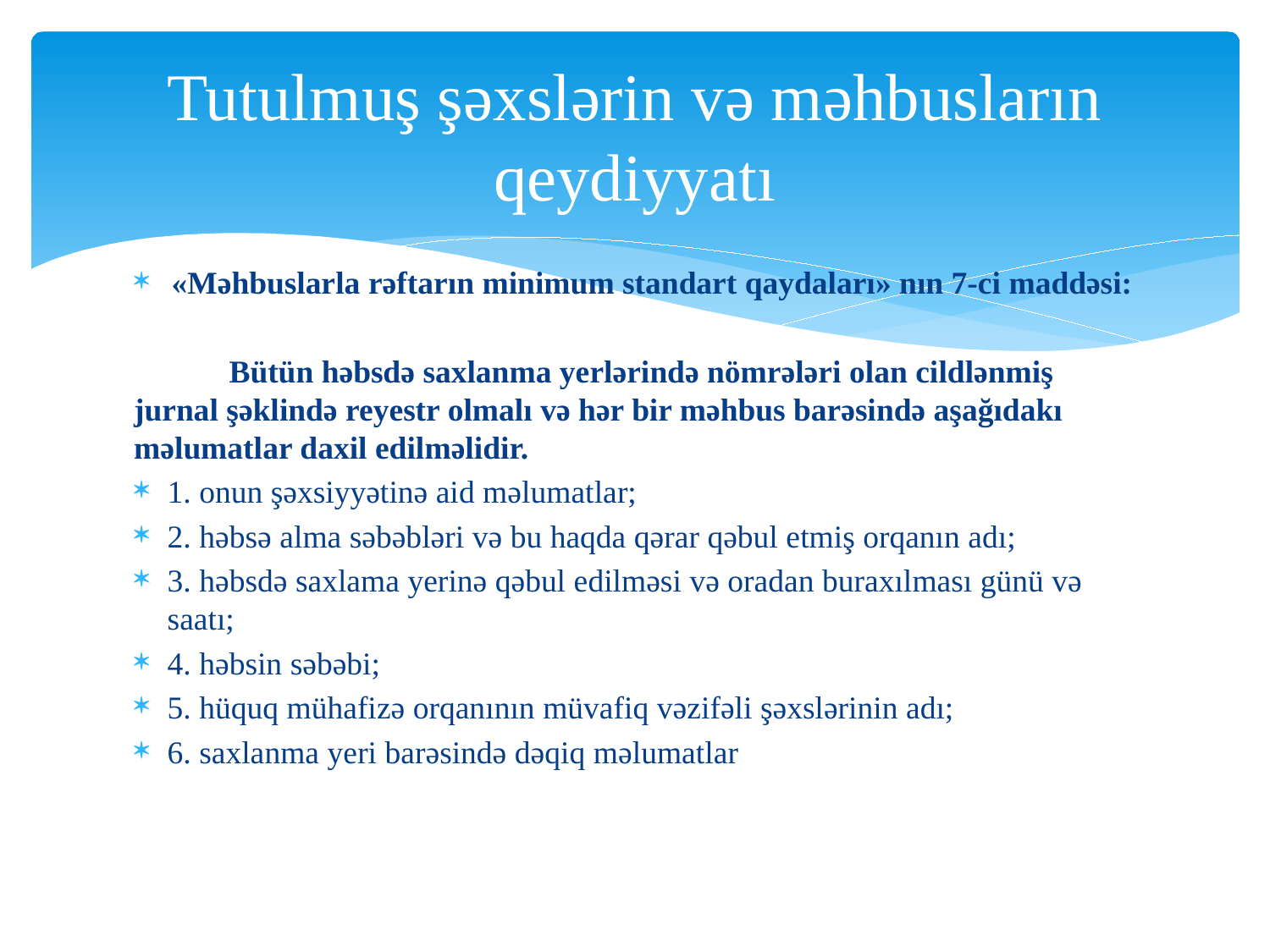

# Tutulmuş şəxslərin və məhbusların qeydiyyatı
«Məhbuslarla rəftarın minimum standart qaydaları» nın 7-ci maddəsi:

	Bütün həbsdə saxlanma yerlərində nömrələri olan cildlənmiş jurnal şəklində reyestr olmalı və hər bir məhbus barəsində aşağıdakı məlumatlar daxil edilməlidir.
1. onun şəxsiyyətinə aid məlumatlar;
2. həbsə alma səbəbləri və bu haqda qərar qəbul etmiş orqanın adı;
3. həbsdə saxlama yerinə qəbul edilməsi və oradan buraxılması günü və saatı;
4. həbsin səbəbi;
5. hüquq mühafizə orqanının müvafiq vəzifəli şəxslərinin adı;
6. saxlanma yeri barəsində dəqiq məlumatlar